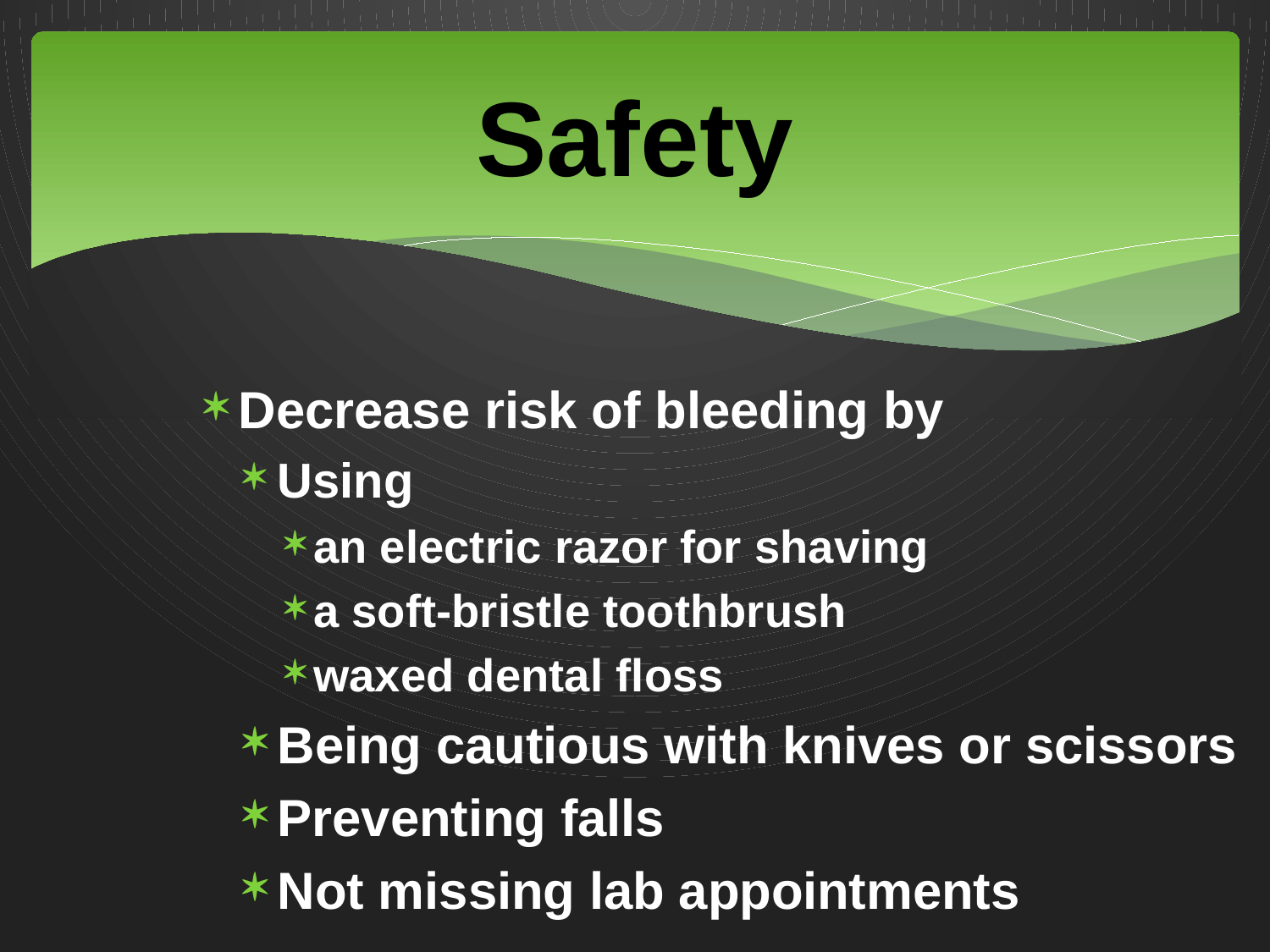

# Safety
Decrease risk of bleeding by
Using
an electric razor for shaving
a soft-bristle toothbrush
waxed dental floss
Being cautious with knives or scissors
Preventing falls
Not missing lab appointments